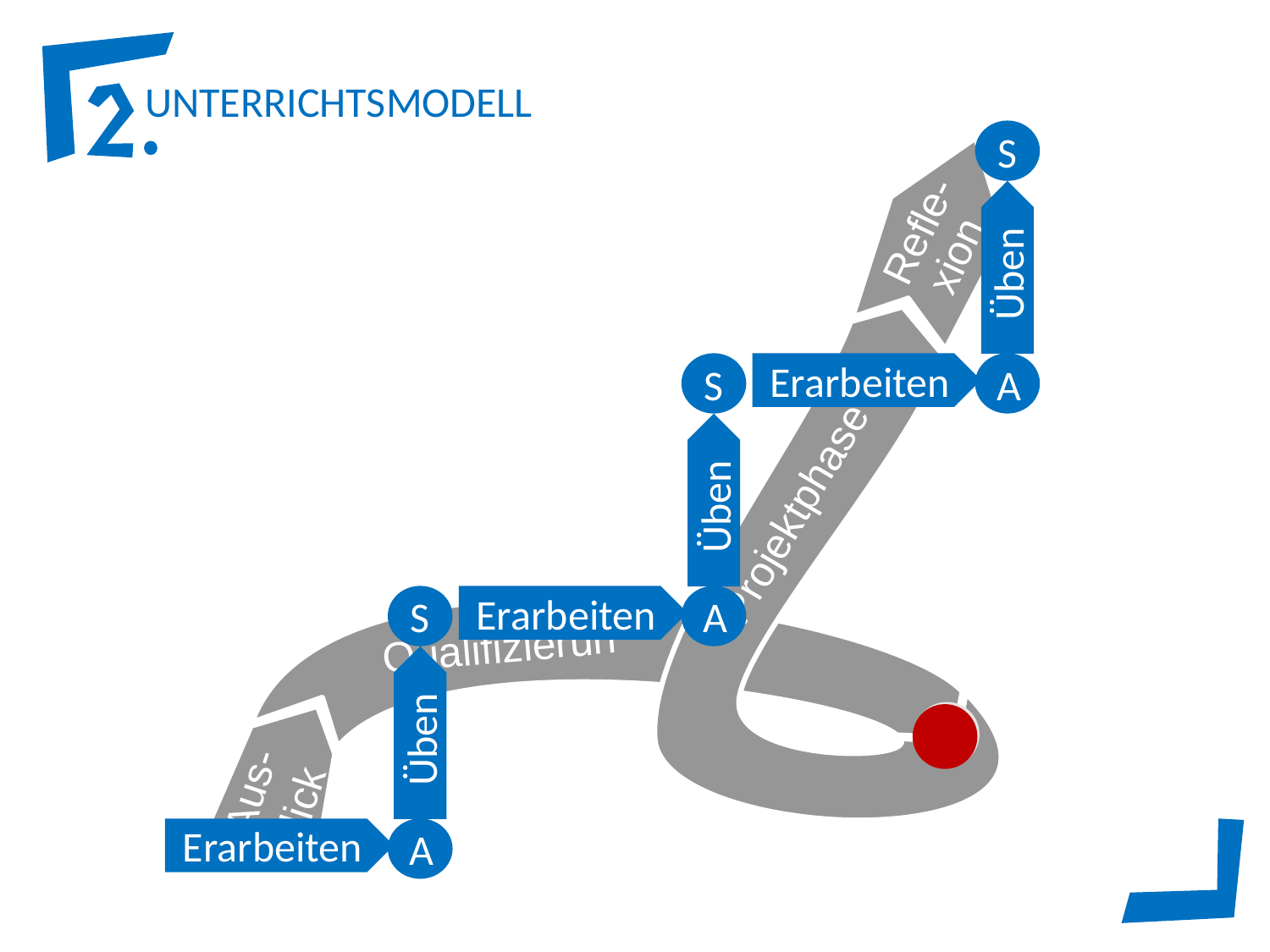

S

 Refle-
xion

Projektphase

Qualifizierung

Aus-blick
Üben
S
Erarbeiten
A
Üben
Erarbeiten
A
S

Üben
Erarbeiten
A